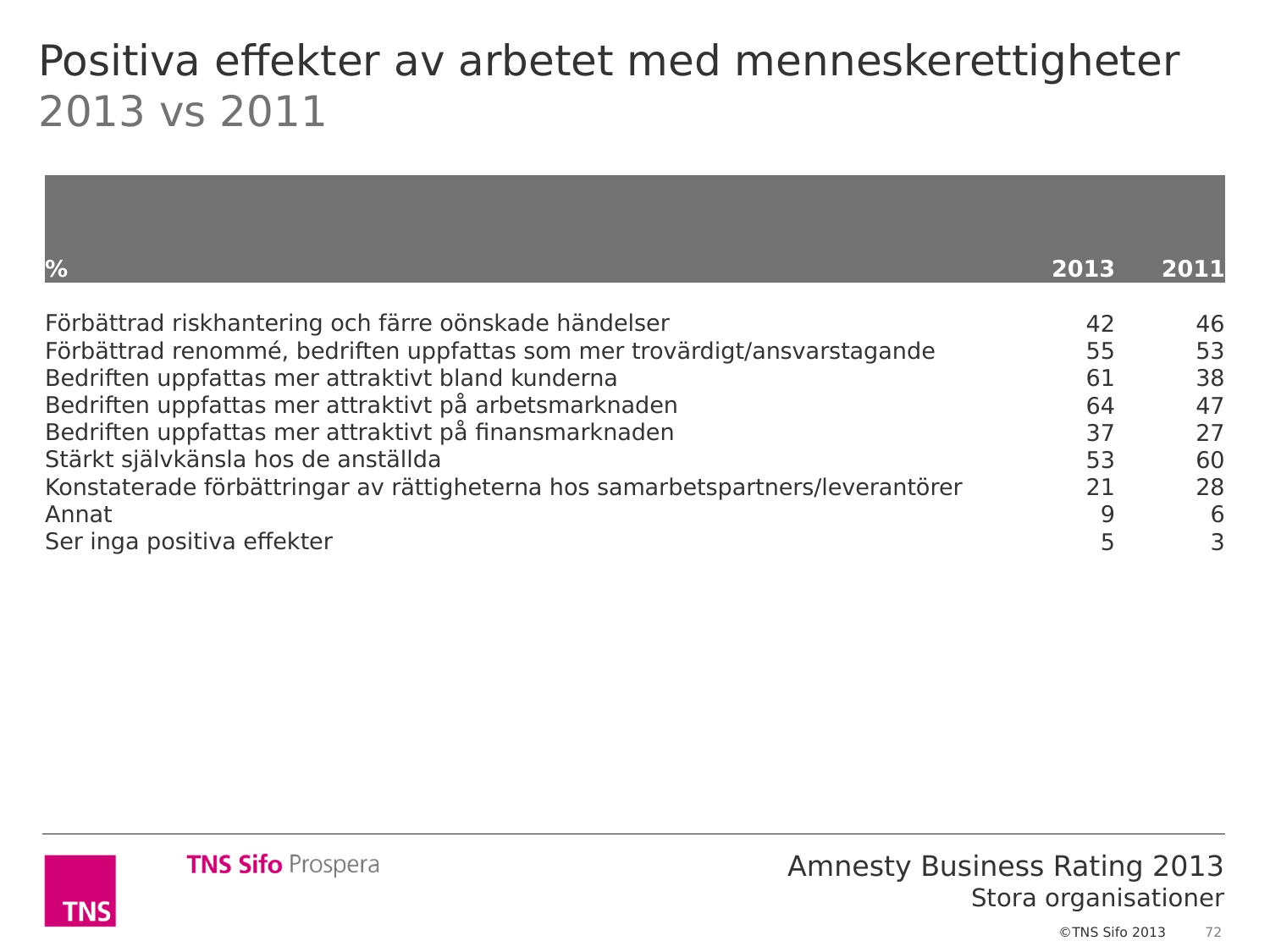

Positiva effekter av arbetet med menneskerettigheter 2013 vs 2011

| % |  |  |  |  | 2013 | 2011 |
| --- | --- | --- | --- | --- | --- | --- |
|  |  |  |  |  |  |  |
| Förbättrad riskhantering och färre oönskade händelser |  |  |  |  | 42 | 46 |
| Förbättrad renommé, bedriften uppfattas som mer trovärdigt/ansvarstagande |  |  |  |  | 55 | 53 |
| Bedriften uppfattas mer attraktivt bland kunderna |  |  |  |  | 61 | 38 |
| Bedriften uppfattas mer attraktivt på arbetsmarknaden |  |  |  |  | 64 | 47 |
| Bedriften uppfattas mer attraktivt på finansmarknaden |  |  |  |  | 37 | 27 |
| Stärkt självkänsla hos de anställda |  |  |  |  | 53 | 60 |
| Konstaterade förbättringar av rättigheterna hos samarbetspartners/leverantörer |  |  |  |  | 21 | 28 |
| Annat |  |  |  |  | 9 | 6 |
| Ser inga positiva effekter |  |  |  |  | 5 | 3 |